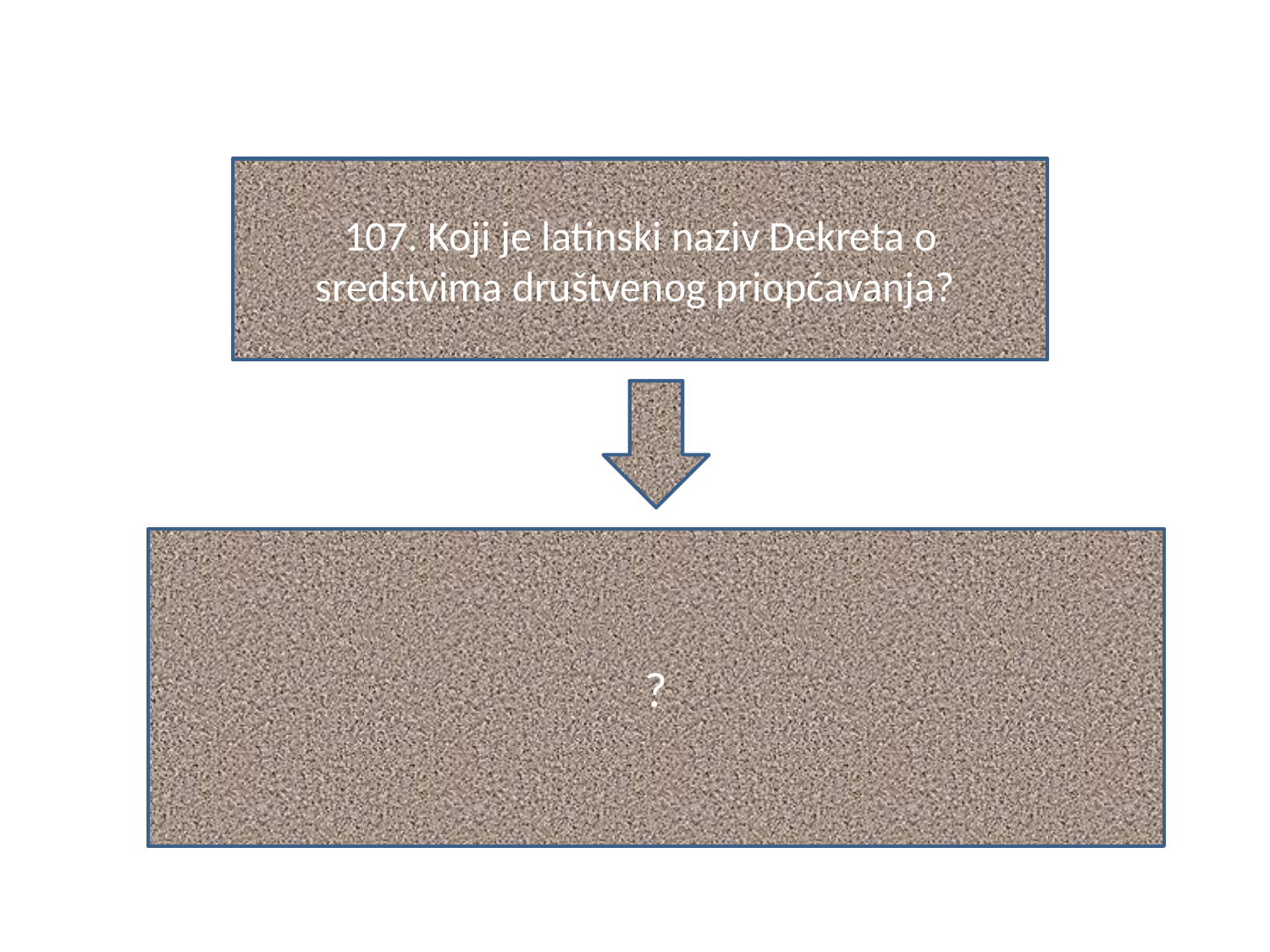

#
107. Koji je latinski naziv Dekreta o sredstvima društvenog priopćavanja?

?